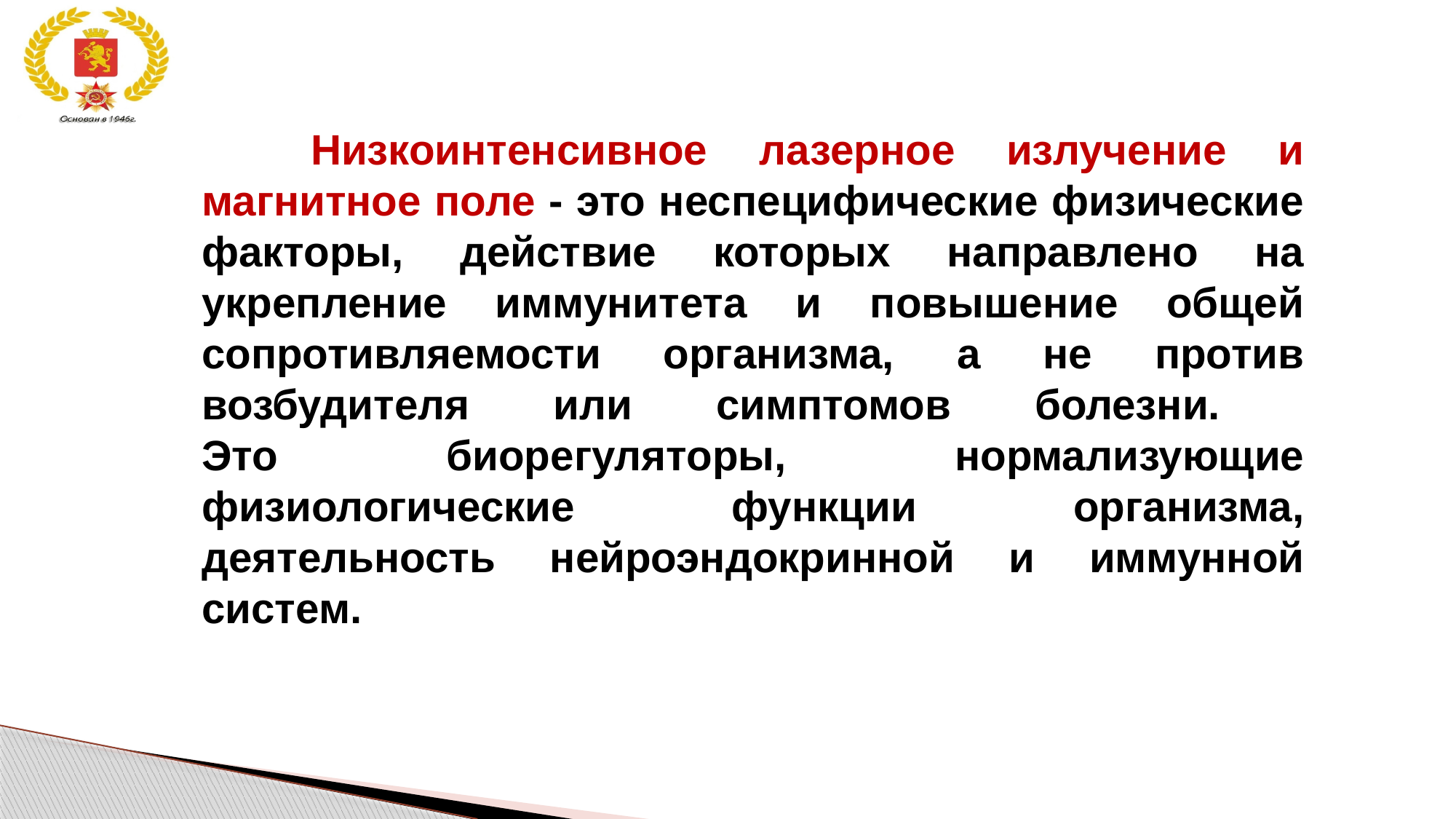

Низкоинтенсивное лазерное излучение и магнитное поле - это неспецифические физические факторы, действие которых направлено на укрепление иммунитета и повышение общей сопротивляемости организма, а не против возбудителя или симптомов болезни.
Это биорегуляторы, нормализующие физиологические функции организма, деятельность нейроэндокринной и иммунной систем.